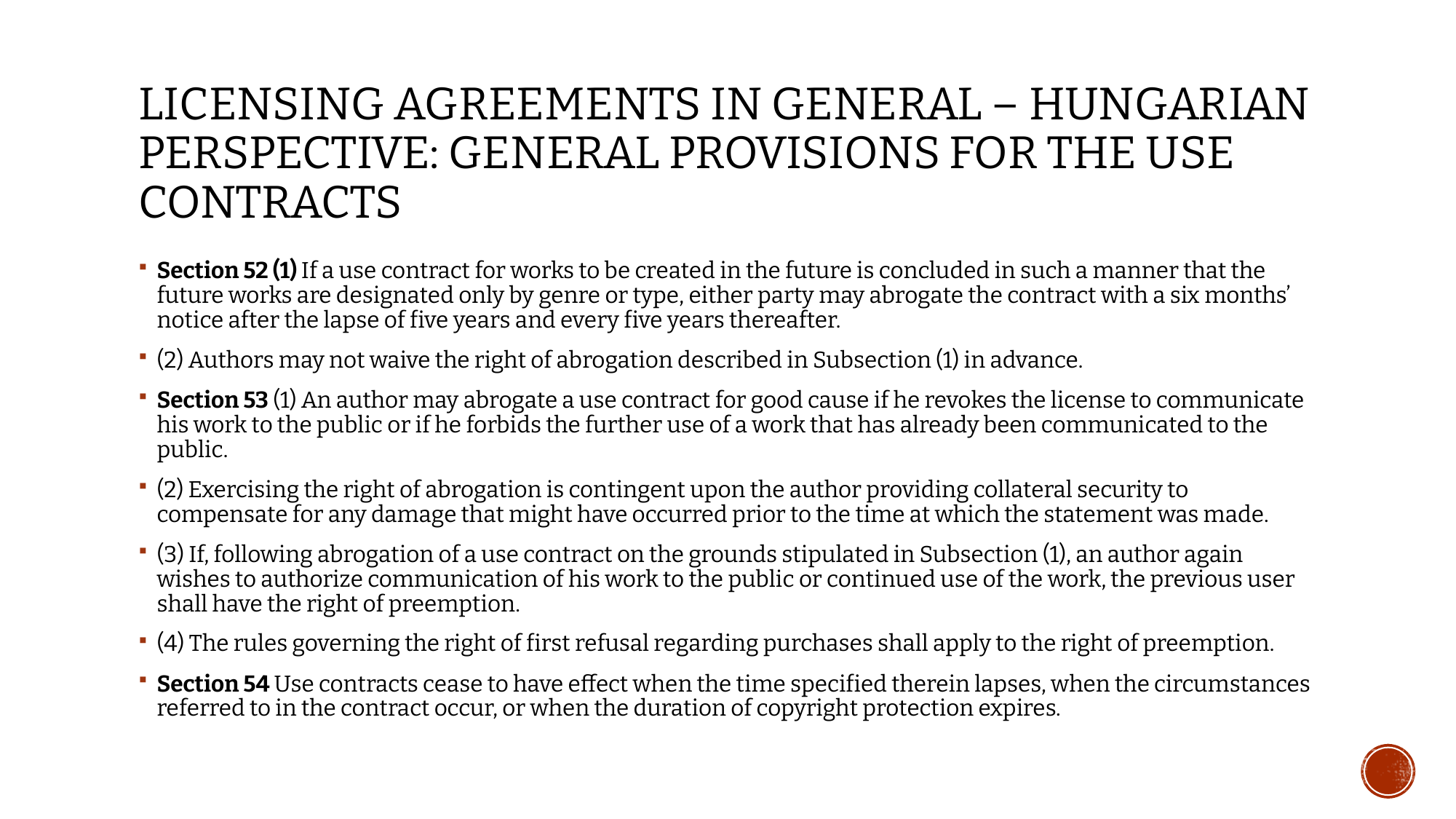

# Licensing agreements in general – Hungarian perspective: general provisions for the use contracts
Section 52 (1) If a use contract for works to be created in the future is concluded in such a manner that the future works are designated only by genre or type, either party may abrogate the contract with a six months’ notice after the lapse of five years and every five years thereafter.
(2) Authors may not waive the right of abrogation described in Subsection (1) in advance.
Section 53 (1) An author may abrogate a use contract for good cause if he revokes the license to communicate his work to the public or if he forbids the further use of a work that has already been communicated to the public.
(2) Exercising the right of abrogation is contingent upon the author providing collateral security to compensate for any damage that might have occurred prior to the time at which the statement was made.
(3) If, following abrogation of a use contract on the grounds stipulated in Subsection (1), an author again wishes to authorize communication of his work to the public or continued use of the work, the previous user shall have the right of preemption.
(4) The rules governing the right of first refusal regarding purchases shall apply to the right of preemption.
Section 54 Use contracts cease to have effect when the time specified therein lapses, when the circumstances referred to in the contract occur, or when the duration of copyright protection expires.